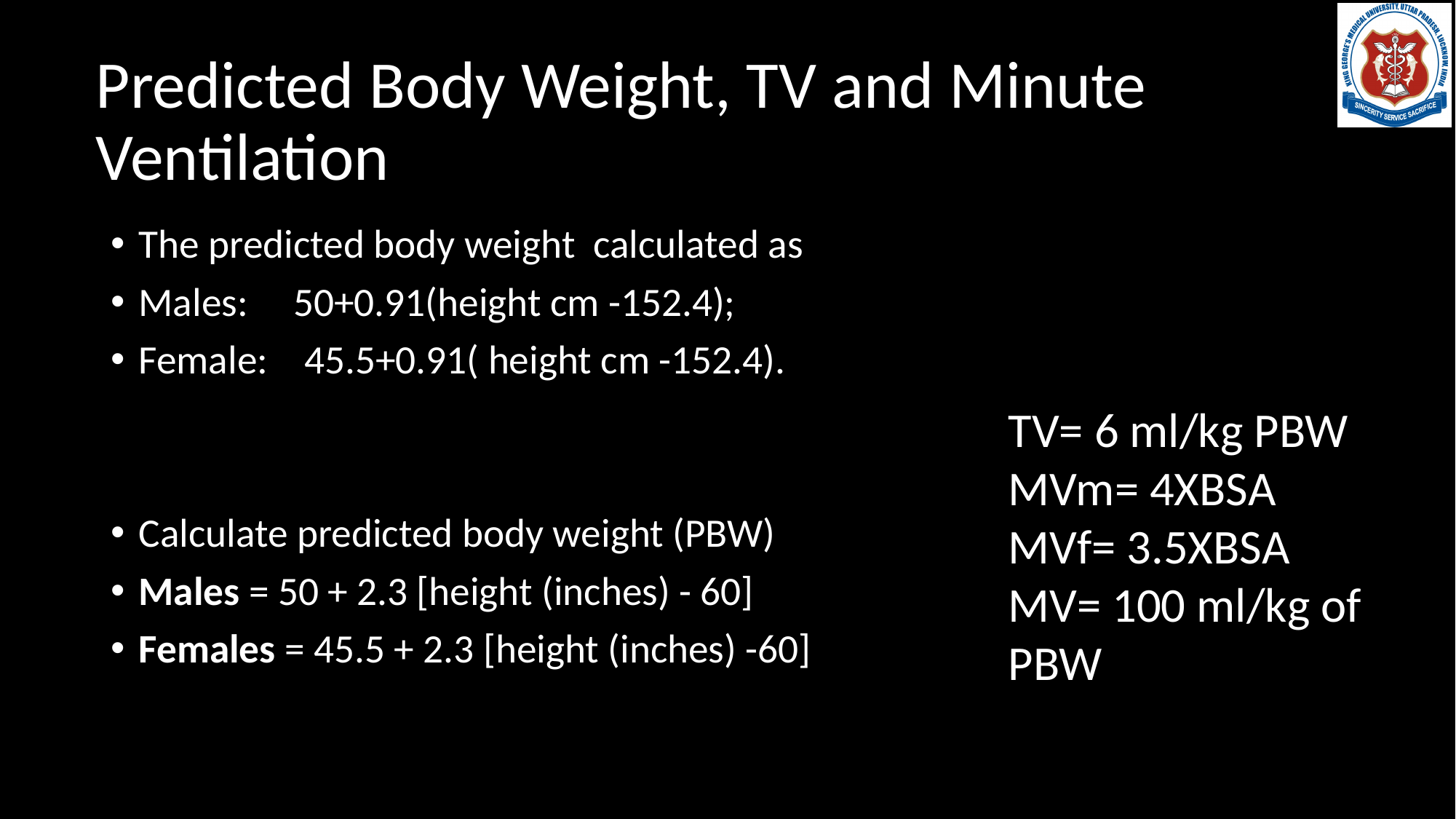

# Predicted Body Weight, TV and Minute Ventilation
The predicted body weight  calculated as
Males:     50+0.91(height cm -152.4);
Female:    45.5+0.91( height cm -152.4).

Calculate predicted body weight (PBW)
Males = 50 + 2.3 [height (inches) - 60]
Females = 45.5 + 2.3 [height (inches) -60]

TV= 6 ml/kg PBW
MVm= 4XBSA
MVf= 3.5XBSA
MV= 100 ml/kg of PBW